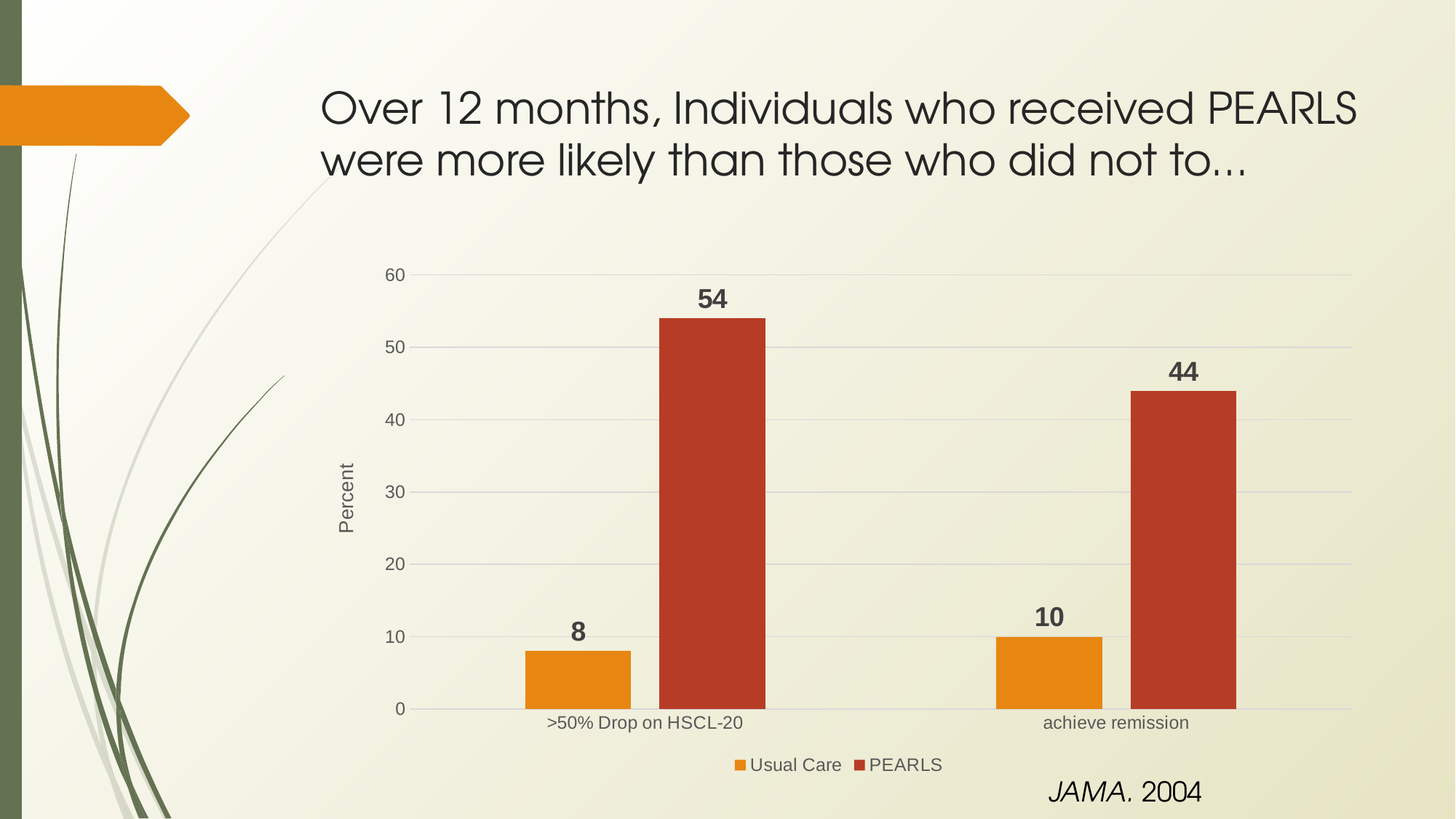

# Over 12 months, Individuals who received PEARLS were more likely than those who did not to…

### Chart

| Category | Usual Care | PEARLS  |
|---|---|---|
| >50% Drop on HSCL-20 | 8.0 | 54.0 |
| achieve remission | 10.0 | 44.0 |
JAMA. 2004